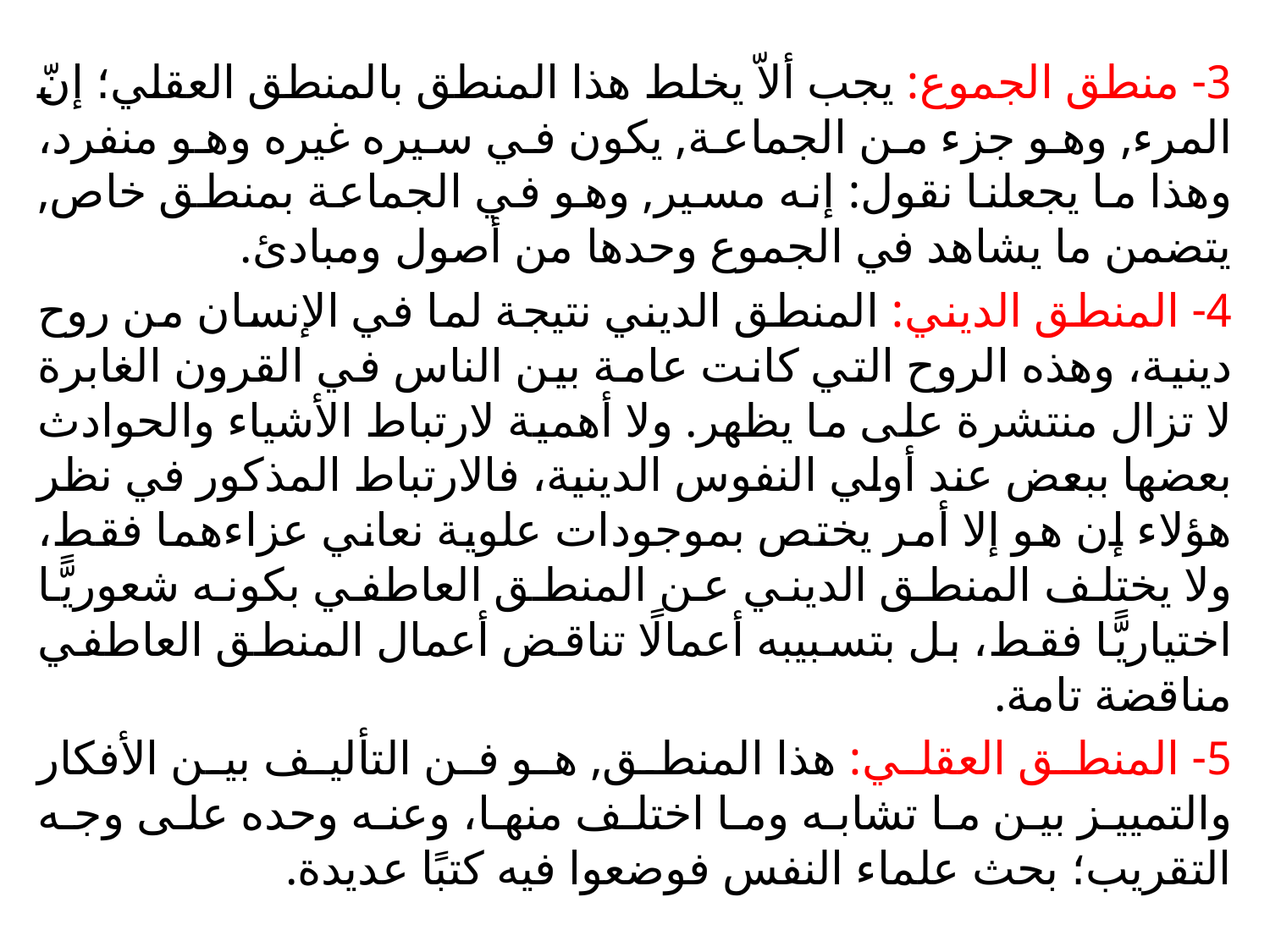

3- منطق الجموع: يجب ألاّ يخلط هذا المنطق بالمنطق العقلي؛ إنّ المرء, وهو جزء من الجماعة, يكون في سيره غيره وهو منفرد، وهذا ما يجعلنا نقول: إنه مسير, وهو في الجماعة بمنطق خاص, يتضمن ما يشاهد في الجموع وحدها من أصول ومبادئ.
4- المنطق الديني: المنطق الديني نتيجة لما في الإنسان من روح دينية، وهذه الروح التي كانت عامة بين الناس في القرون الغابرة لا تزال منتشرة على ما يظهر. ولا أهمية لارتباط الأشياء والحوادث بعضها ببعض عند أولي النفوس الدينية، فالارتباط المذكور في نظر هؤلاء إن هو إلا أمر يختص بموجودات علوية نعاني عزاءهما فقط، ولا يختلف المنطق الديني عن المنطق العاطفي بكونه شعوريًّا اختياريًّا فقط، بل بتسبيبه أعمالًا تناقض أعمال المنطق العاطفي مناقضة تامة.
5- المنطق العقلي: هذا المنطق, هو فن التأليف بين الأفكار والتمييز بين ما تشابه وما اختلف منها، وعنه وحده على وجه التقريب؛ بحث علماء النفس فوضعوا فيه كتبًا عديدة.